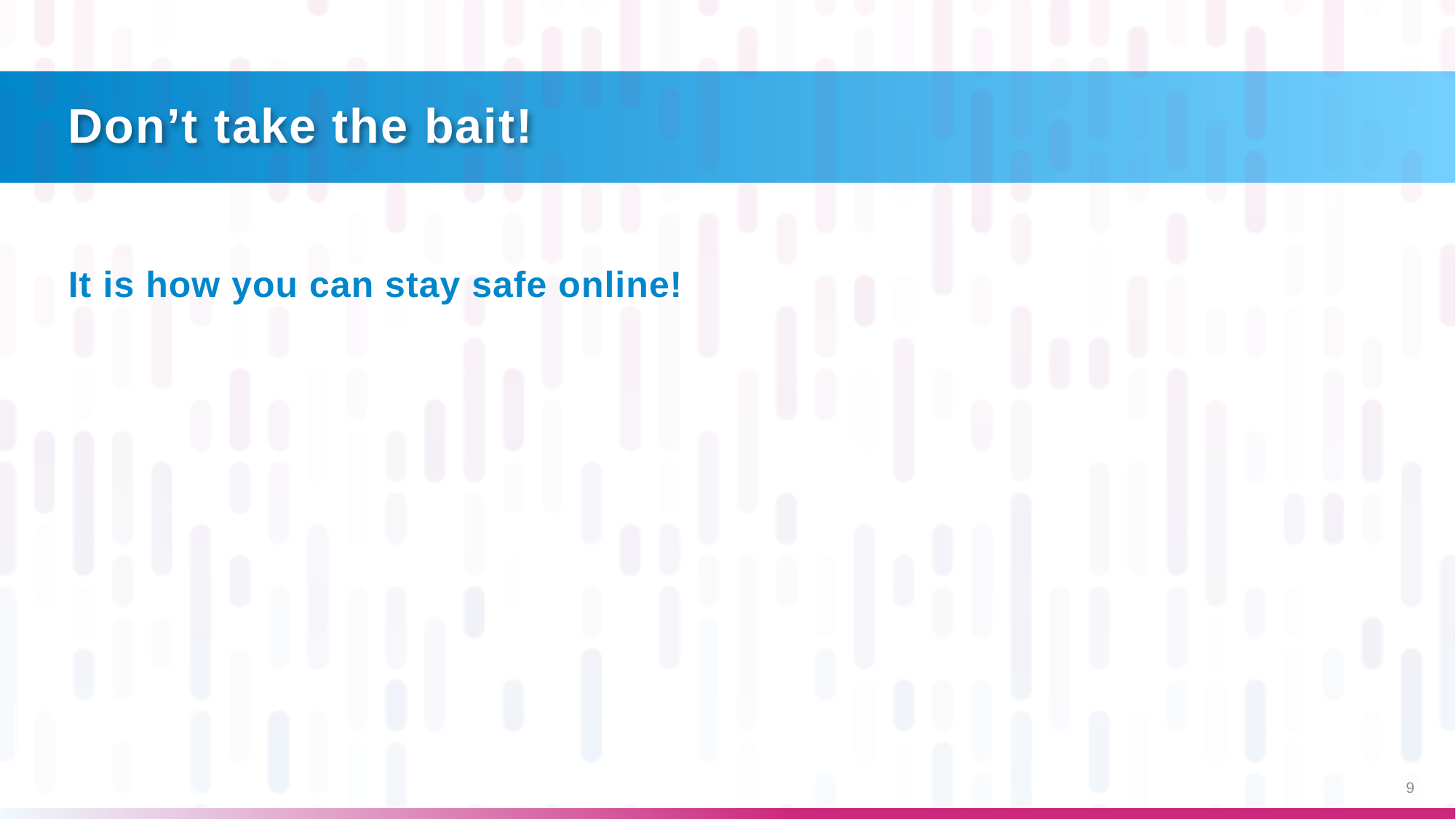

# Don’t take the bait!
It is how you can stay safe online!
9